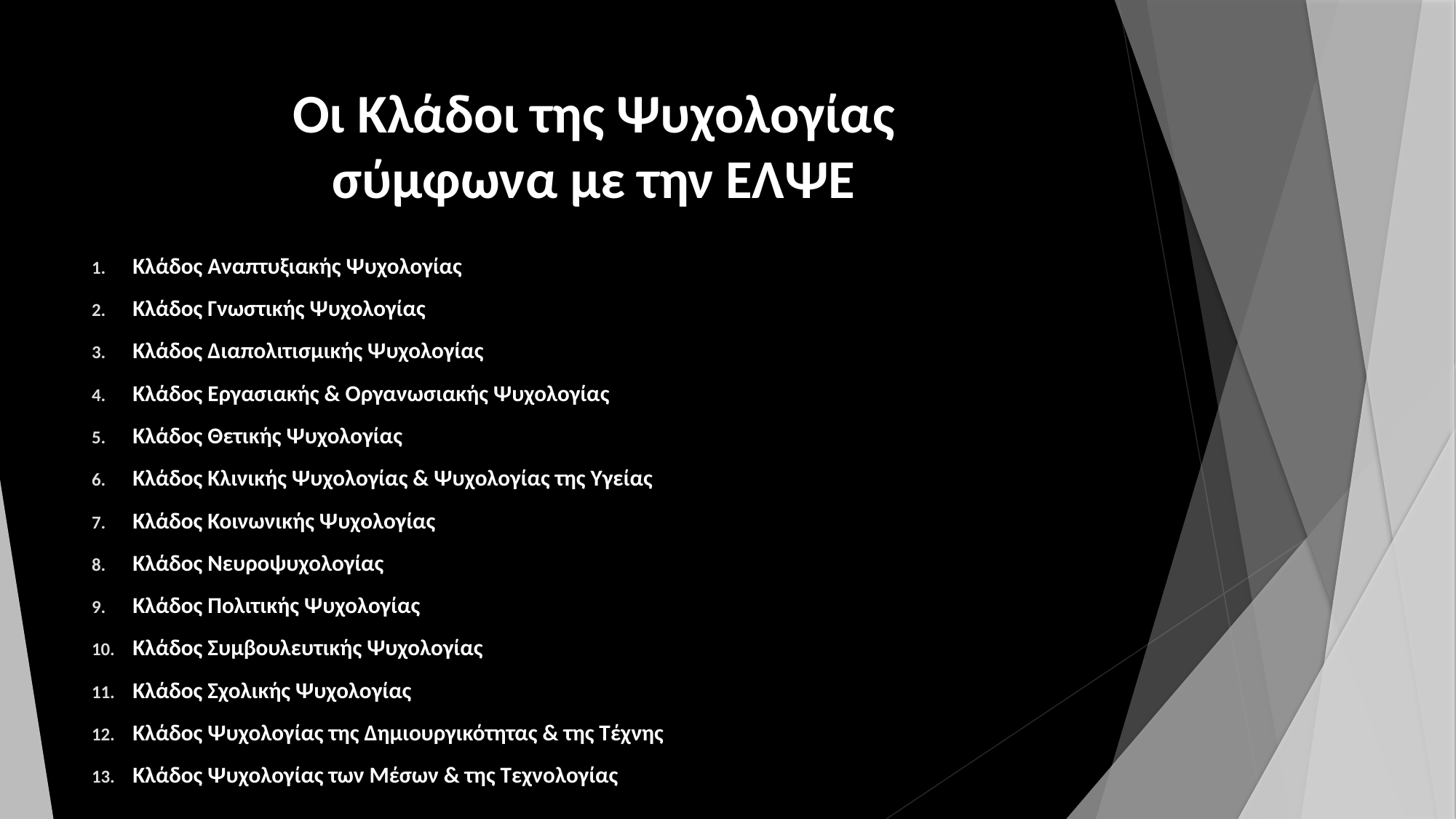

# Οι Κλάδοι της Ψυχολογίας σύμφωνα με την ΕΛΨΕ
Κλάδος Αναπτυξιακής Ψυχολογίας
Κλάδος Γνωστικής Ψυχολογίας
Κλάδος Διαπολιτισμικής Ψυχολογίας
Κλάδος Εργασιακής & Οργανωσιακής Ψυχολογίας
Κλάδος Θετικής Ψυχολογίας
Κλάδος Κλινικής Ψυχολογίας & Ψυχολογίας της Υγείας
Κλάδος Κοινωνικής Ψυχολογίας
Κλάδος Νευροψυχολογίας
Κλάδος Πολιτικής Ψυχολογίας
Κλάδος Συμβουλευτικής Ψυχολογίας
Κλάδος Σχολικής Ψυχολογίας
Κλάδος Ψυχολογίας της Δημιουργικότητας & της Τέχνης
Κλάδος Ψυχολογίας των Μέσων & της Τεχνολογίας